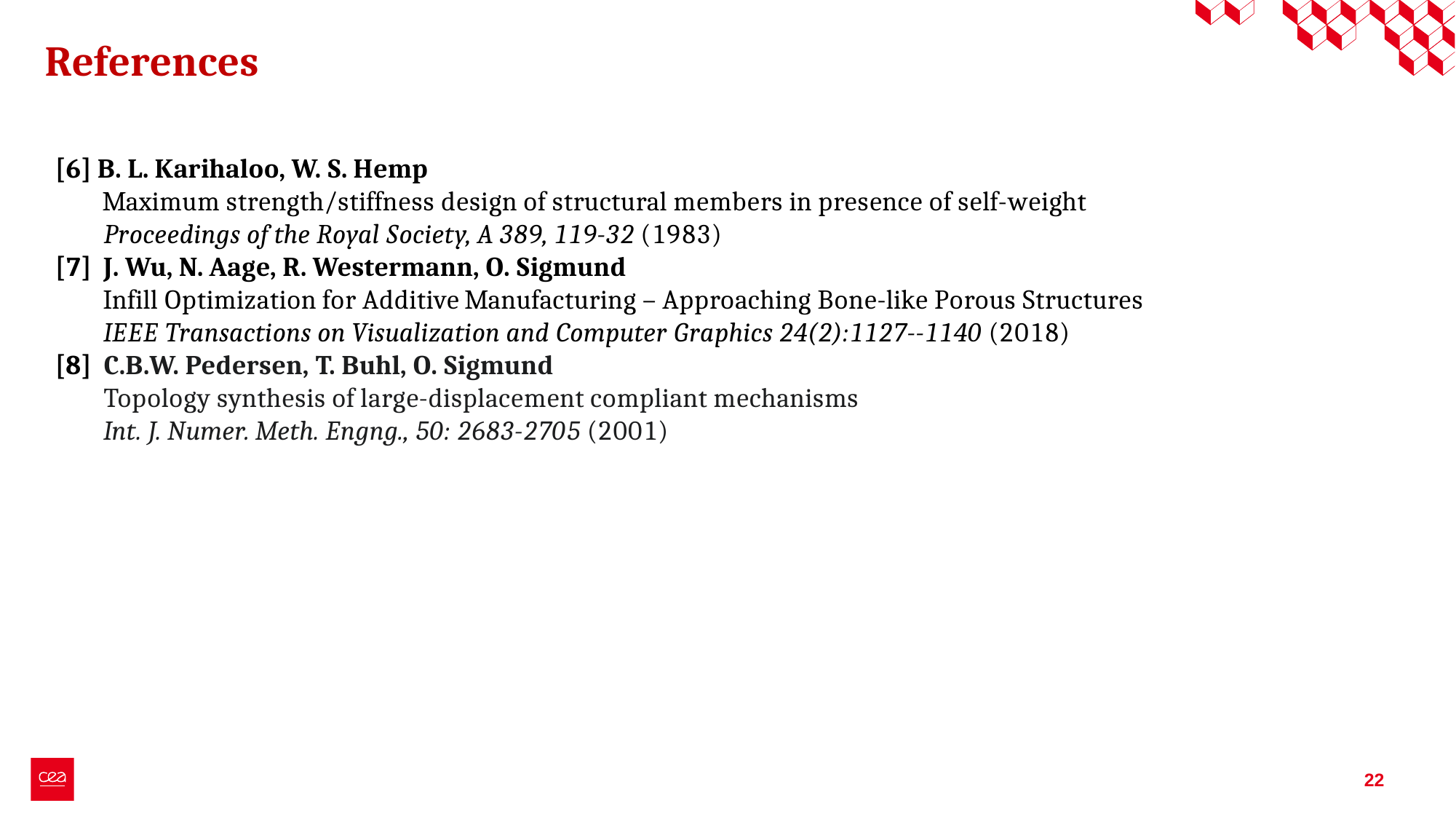

References
[6] B. L. Karihaloo, W. S. Hemp
        Maximum strength/stiffness design of structural members in presence of self-weight
        Proceedings of the Royal Society, A 389, 119-32 (1983)
[7]  J. Wu, N. Aage, R. Westermann, O. Sigmund
        Infill Optimization for Additive Manufacturing – Approaching Bone-like Porous Structures
        IEEE Transactions on Visualization and Computer Graphics 24(2):1127--1140 (2018)
[8]  C.B.W. Pedersen, T. Buhl, O. Sigmund
        Topology synthesis of large-displacement compliant mechanisms
        Int. J. Numer. Meth. Engng., 50: 2683-2705 (2001)
22